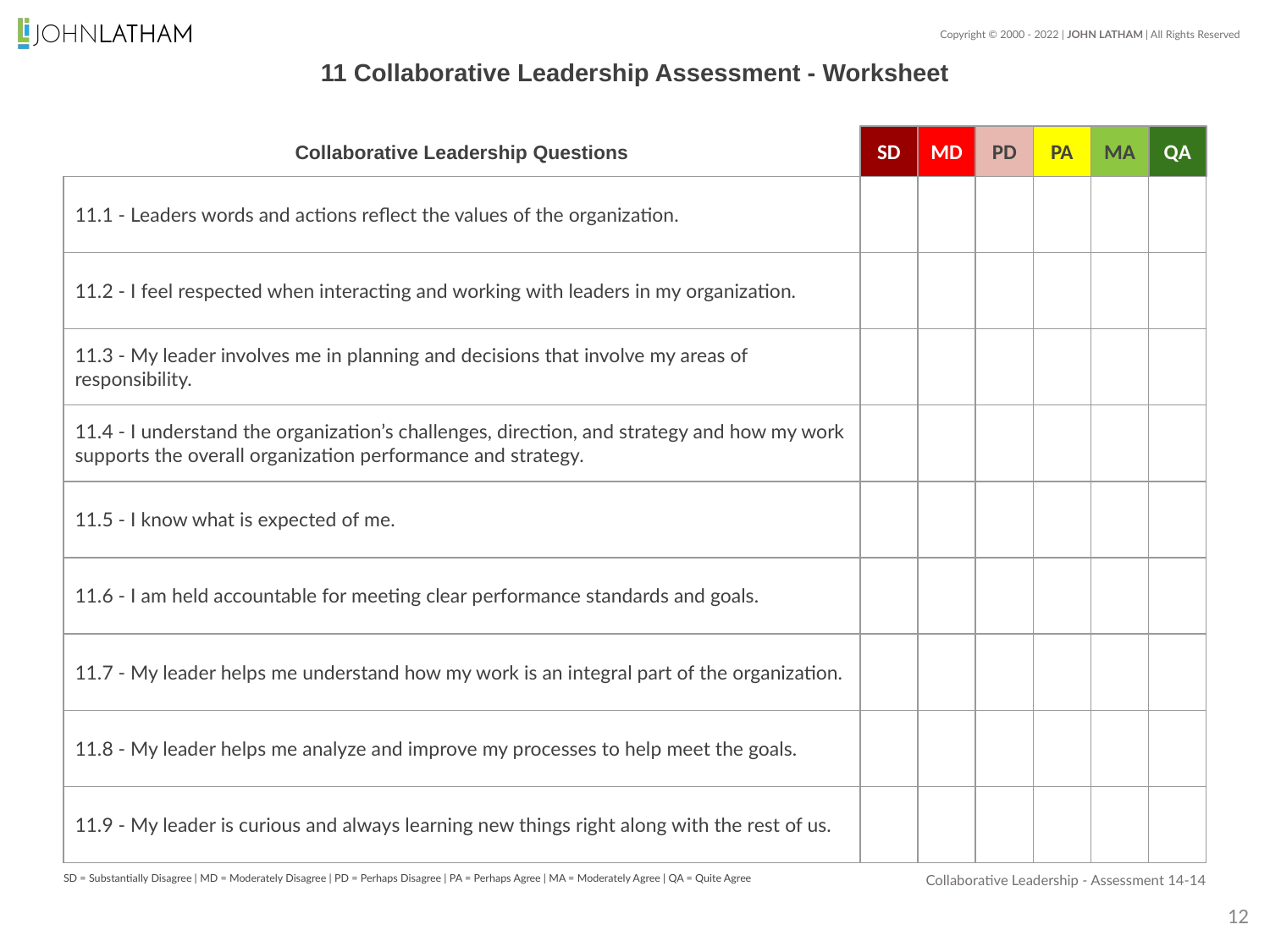

11 Collaborative Leadership Assessment - Worksheet
Collaborative Leadership Questions
SD
MD
PD
PA
MA
QA
| 11.1 - Leaders words and actions reflect the values of the organization. |  |  |  |  |  |  |
| --- | --- | --- | --- | --- | --- | --- |
| 11.2 - I feel respected when interacting and working with leaders in my organization. |  |  |  |  |  |  |
| 11.3 - My leader involves me in planning and decisions that involve my areas of responsibility. |  |  |  |  |  |  |
| 11.4 - I understand the organization’s challenges, direction, and strategy and how my work supports the overall organization performance and strategy. |  |  |  |  |  |  |
| 11.5 - I know what is expected of me. |  |  |  |  |  |  |
| 11.6 - I am held accountable for meeting clear performance standards and goals. |  |  |  |  |  |  |
| 11.7 - My leader helps me understand how my work is an integral part of the organization. |  |  |  |  |  |  |
| 11.8 - My leader helps me analyze and improve my processes to help meet the goals. |  |  |  |  |  |  |
| 11.9 - My leader is curious and always learning new things right along with the rest of us. |  |  |  |  |  |  |
SD = Substantially Disagree | MD = Moderately Disagree | PD = Perhaps Disagree | PA = Perhaps Agree | MA = Moderately Agree | QA = Quite Agree
Collaborative Leadership - Assessment 14-14
12